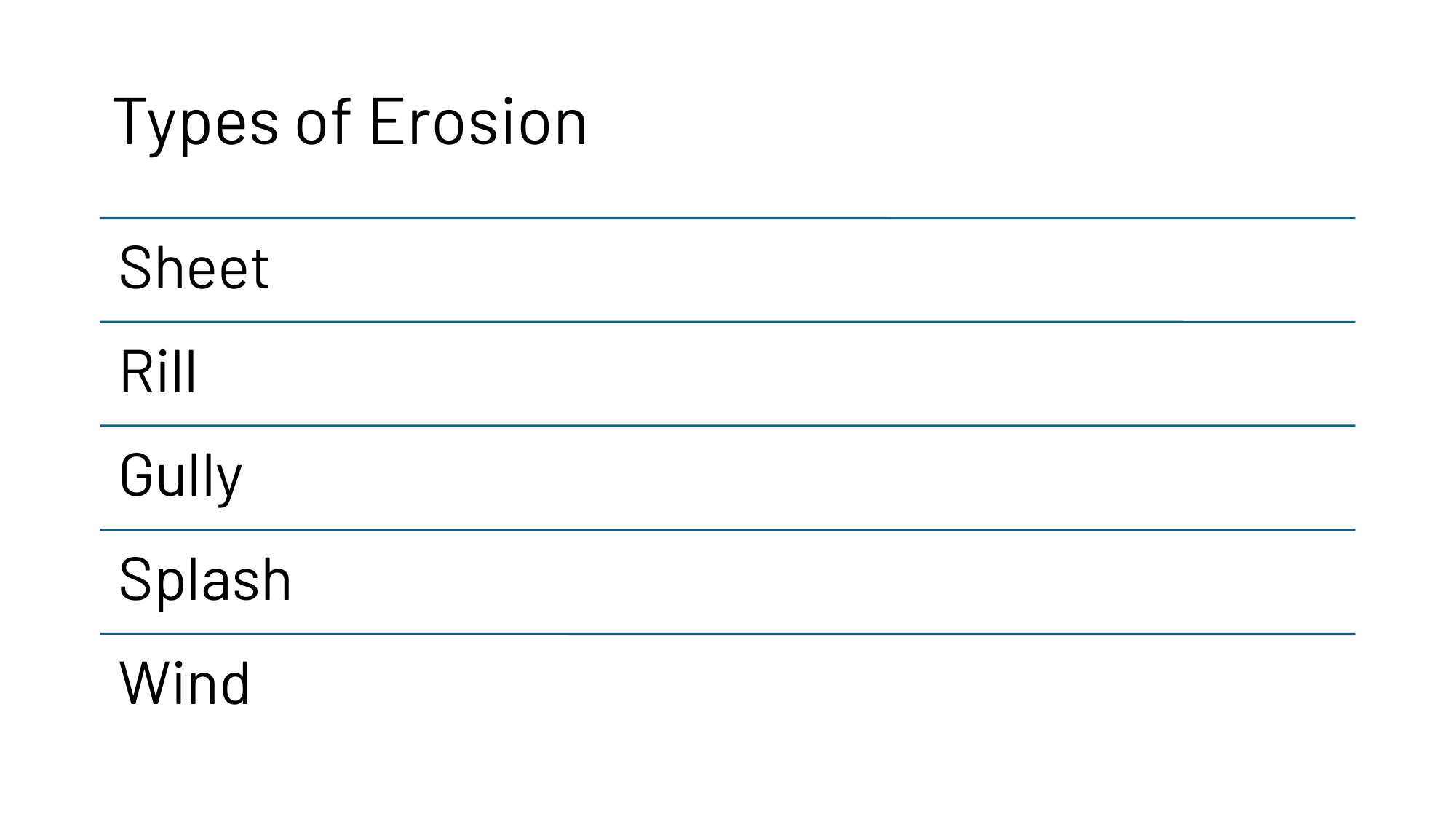

# Types of Erosion
Sheet
Rill
Gully
Splash
Wind